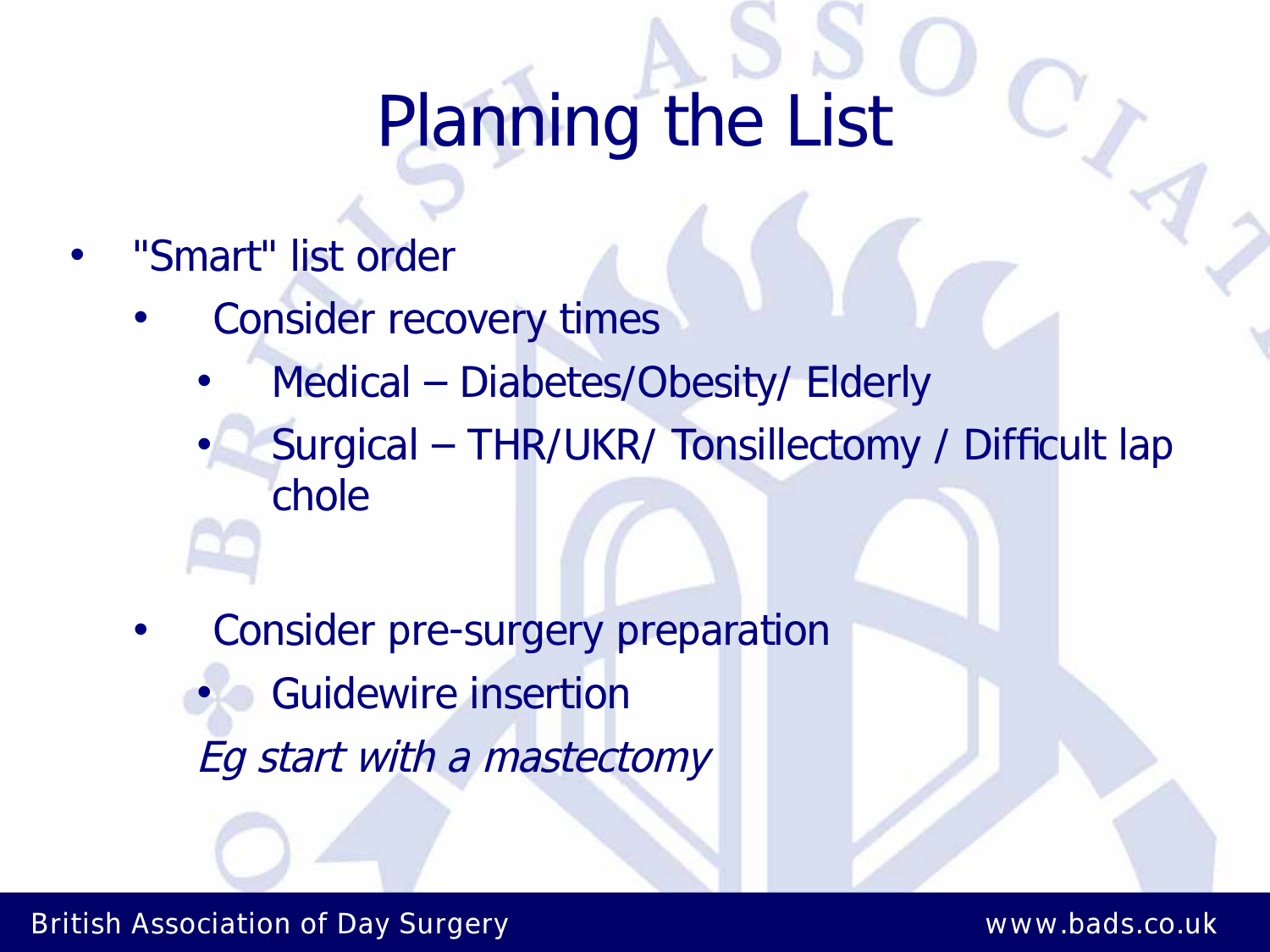

# Planning the List
"Smart" list order
Consider recovery times
Medical – Diabetes/Obesity/ Elderly
Surgical – THR/UKR/ Tonsillectomy / Difficult lap chole

Consider pre-surgery preparation
Guidewire insertion
Eg start with a mastectomy